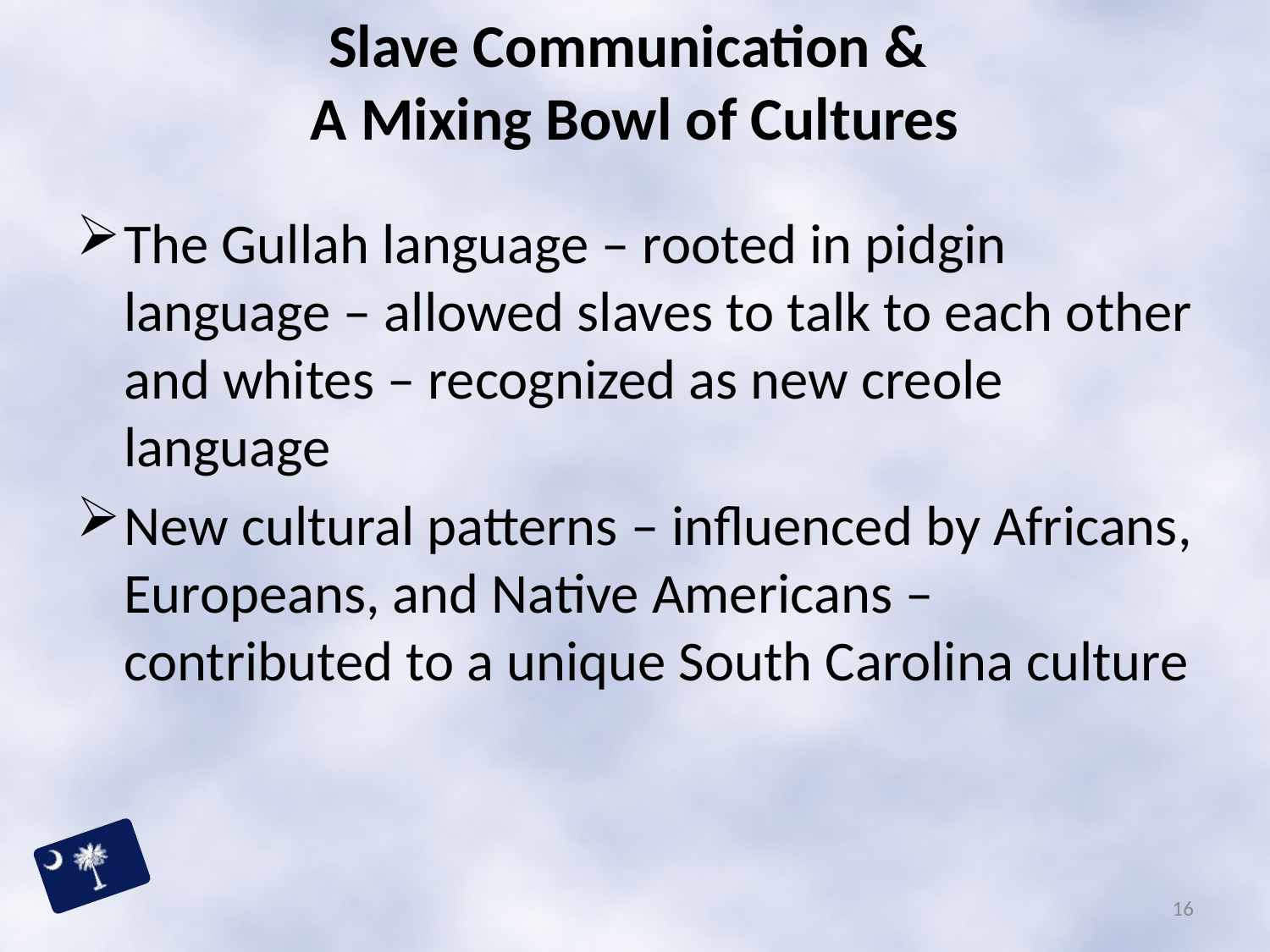

# Slave Communication & A Mixing Bowl of Cultures
The Gullah language – rooted in pidgin language – allowed slaves to talk to each other and whites – recognized as new creole language
New cultural patterns – influenced by Africans, Europeans, and Native Americans – contributed to a unique South Carolina culture

16